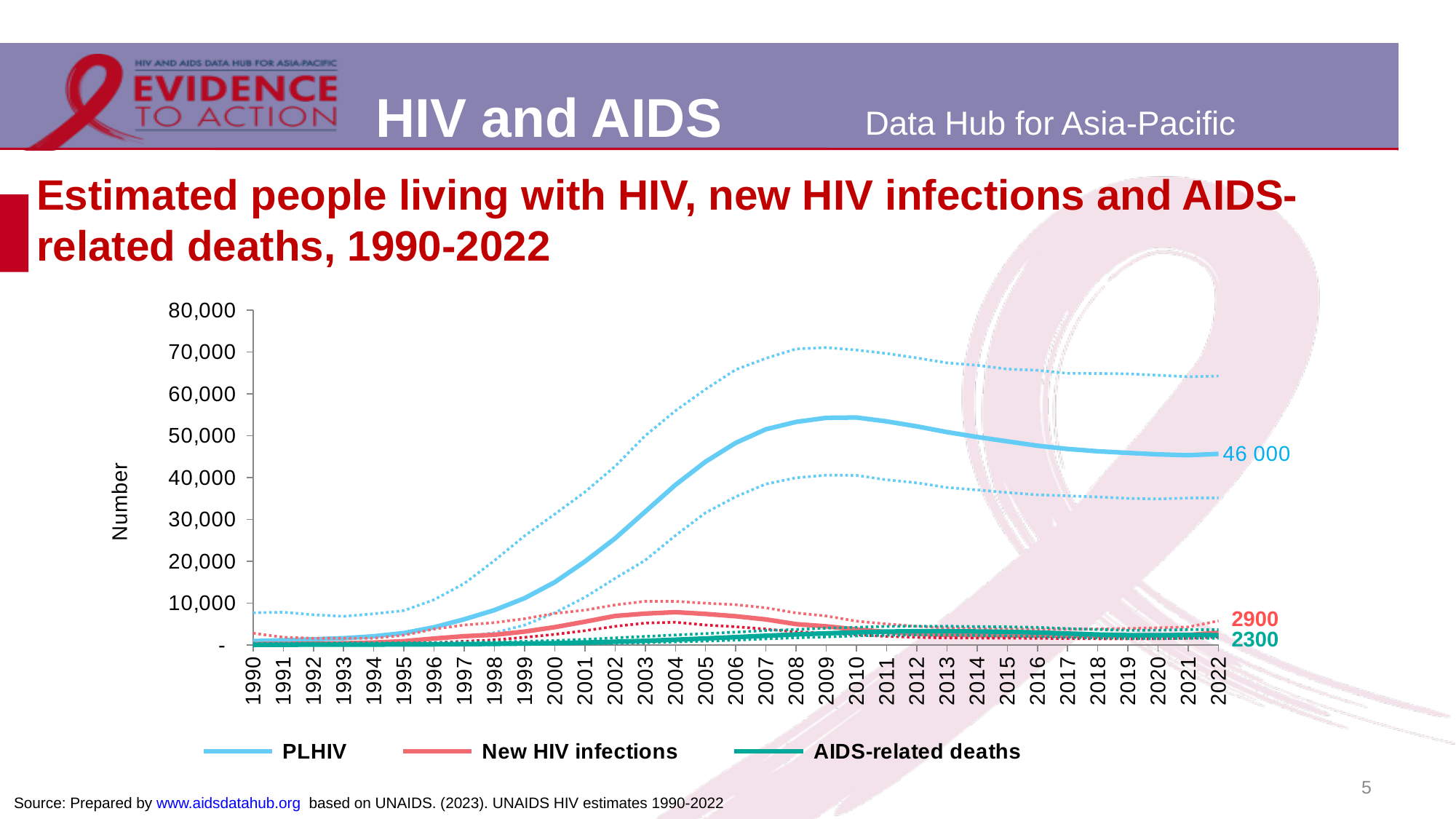

# Estimated people living with HIV, new HIV infections and AIDS-related deaths, 1990-2022

### Chart

| Category |  PLHIV  |  PLHIV Lower bound  |  PLHIV Upper bound  |  New HIV infections  |  New HIV infections Lower bound  |  New HIV infections Upper bound  |  AIDS-related deaths  |  AIDS-related deaths Lower bound  |  AIDS-related deaths Upper bound  |
|---|---|---|---|---|---|---|---|---|---|
| 1990 | 919.0 | 231.0 | 7683.0 | 206.0 | 58.0 | 2800.0 | 40.0 | 8.0 | 331.0 |
| 1991 | 1127.0 | 290.0 | 7822.0 | 254.0 | 66.0 | 1842.0 | 50.0 | 10.0 | 377.0 |
| 1992 | 1360.0 | 334.0 | 7212.0 | 307.0 | 84.0 | 1591.0 | 61.0 | 13.0 | 435.0 |
| 1993 | 1607.0 | 383.0 | 6828.0 | 404.0 | 111.0 | 1609.0 | 73.0 | 16.0 | 454.0 |
| 1994 | 2071.0 | 583.0 | 7442.0 | 570.0 | 160.0 | 1584.0 | 85.0 | 21.0 | 466.0 |
| 1995 | 2840.0 | 826.0 | 8207.0 | 898.0 | 292.0 | 2322.0 | 106.0 | 29.0 | 509.0 |
| 1996 | 4221.0 | 1307.0 | 10806.0 | 1539.0 | 543.0 | 3785.0 | 139.0 | 43.0 | 560.0 |
| 1997 | 6124.0 | 2026.0 | 14663.0 | 2087.0 | 878.0 | 4758.0 | 186.0 | 61.0 | 634.0 |
| 1998 | 8312.0 | 2906.0 | 20150.0 | 2425.0 | 1205.0 | 5337.0 | 249.0 | 88.0 | 721.0 |
| 1999 | 11163.0 | 4734.0 | 26049.0 | 3186.0 | 1815.0 | 6252.0 | 331.0 | 118.0 | 856.0 |
| 2000 | 14985.0 | 7674.0 | 31243.0 | 4247.0 | 2520.0 | 7530.0 | 440.0 | 170.0 | 1067.0 |
| 2001 | 19934.0 | 11381.0 | 36544.0 | 5550.0 | 3398.0 | 8305.0 | 586.0 | 240.0 | 1325.0 |
| 2002 | 25446.0 | 15908.0 | 42664.0 | 6927.0 | 4439.0 | 9563.0 | 773.0 | 364.0 | 1689.0 |
| 2003 | 31845.0 | 20228.0 | 49990.0 | 7492.0 | 5232.0 | 10429.0 | 989.0 | 520.0 | 2037.0 |
| 2004 | 38234.0 | 26143.0 | 55917.0 | 7830.0 | 5421.0 | 10417.0 | 1259.0 | 712.0 | 2379.0 |
| 2005 | 43763.0 | 31585.0 | 61066.0 | 7403.0 | 4756.0 | 9960.0 | 1557.0 | 930.0 | 2706.0 |
| 2006 | 48265.0 | 35400.0 | 65747.0 | 6848.0 | 4340.0 | 9618.0 | 1876.0 | 1162.0 | 3050.0 |
| 2007 | 51509.0 | 38444.0 | 68446.0 | 6095.0 | 3789.0 | 8865.0 | 2202.0 | 1450.0 | 3449.0 |
| 2008 | 53260.0 | 39927.0 | 70691.0 | 4978.0 | 3126.0 | 7646.0 | 2508.0 | 1704.0 | 3689.0 |
| 2009 | 54241.0 | 40556.0 | 71016.0 | 4444.0 | 2817.0 | 6917.0 | 2775.0 | 1920.0 | 3995.0 |
| 2010 | 54322.0 | 40501.0 | 70436.0 | 3697.0 | 2417.0 | 5687.0 | 3004.0 | 2156.0 | 4221.0 |
| 2011 | 53396.0 | 39445.0 | 69603.0 | 3090.0 | 2044.0 | 5005.0 | 3195.0 | 2318.0 | 4416.0 |
| 2012 | 52206.0 | 38730.0 | 68544.0 | 2682.0 | 1810.0 | 4454.0 | 3278.0 | 2363.0 | 4487.0 |
| 2013 | 50838.0 | 37603.0 | 67363.0 | 2435.0 | 1691.0 | 4091.0 | 3283.0 | 2371.0 | 4467.0 |
| 2014 | 49671.0 | 37020.0 | 66790.0 | 2351.0 | 1644.0 | 3907.0 | 3216.0 | 2276.0 | 4379.0 |
| 2015 | 48625.0 | 36412.0 | 65885.0 | 2316.0 | 1624.0 | 3808.0 | 3121.0 | 2173.0 | 4312.0 |
| 2016 | 47591.0 | 35868.0 | 65595.0 | 2271.0 | 1591.0 | 3756.0 | 2969.0 | 2016.0 | 4197.0 |
| 2017 | 46806.0 | 35618.0 | 64863.0 | 2237.0 | 1537.0 | 3773.0 | 2722.0 | 1838.0 | 3916.0 |
| 2018 | 46249.0 | 35357.0 | 64842.0 | 2222.0 | 1471.0 | 3835.0 | 2492.0 | 1669.0 | 3683.0 |
| 2019 | 45874.0 | 35000.0 | 64750.0 | 2235.0 | 1444.0 | 3923.0 | 2345.0 | 1557.0 | 3505.0 |
| 2020 | 45509.0 | 34869.0 | 64409.0 | 2295.0 | 1497.0 | 4092.0 | 2325.0 | 1506.0 | 3530.0 |
| 2021 | 45303.0 | 35094.0 | 64057.0 | 2391.0 | 1594.0 | 4285.0 | 2378.0 | 1577.0 | 3662.0 |
| 2022 | 45632.0 | 35114.0 | 64217.0 | 2909.0 | 1893.0 | 5748.0 | 2346.0 | 1563.0 | 3630.0 |
2900
2300
5
Source: Prepared by www.aidsdatahub.org  based on UNAIDS. (2023). UNAIDS HIV estimates 1990-2022